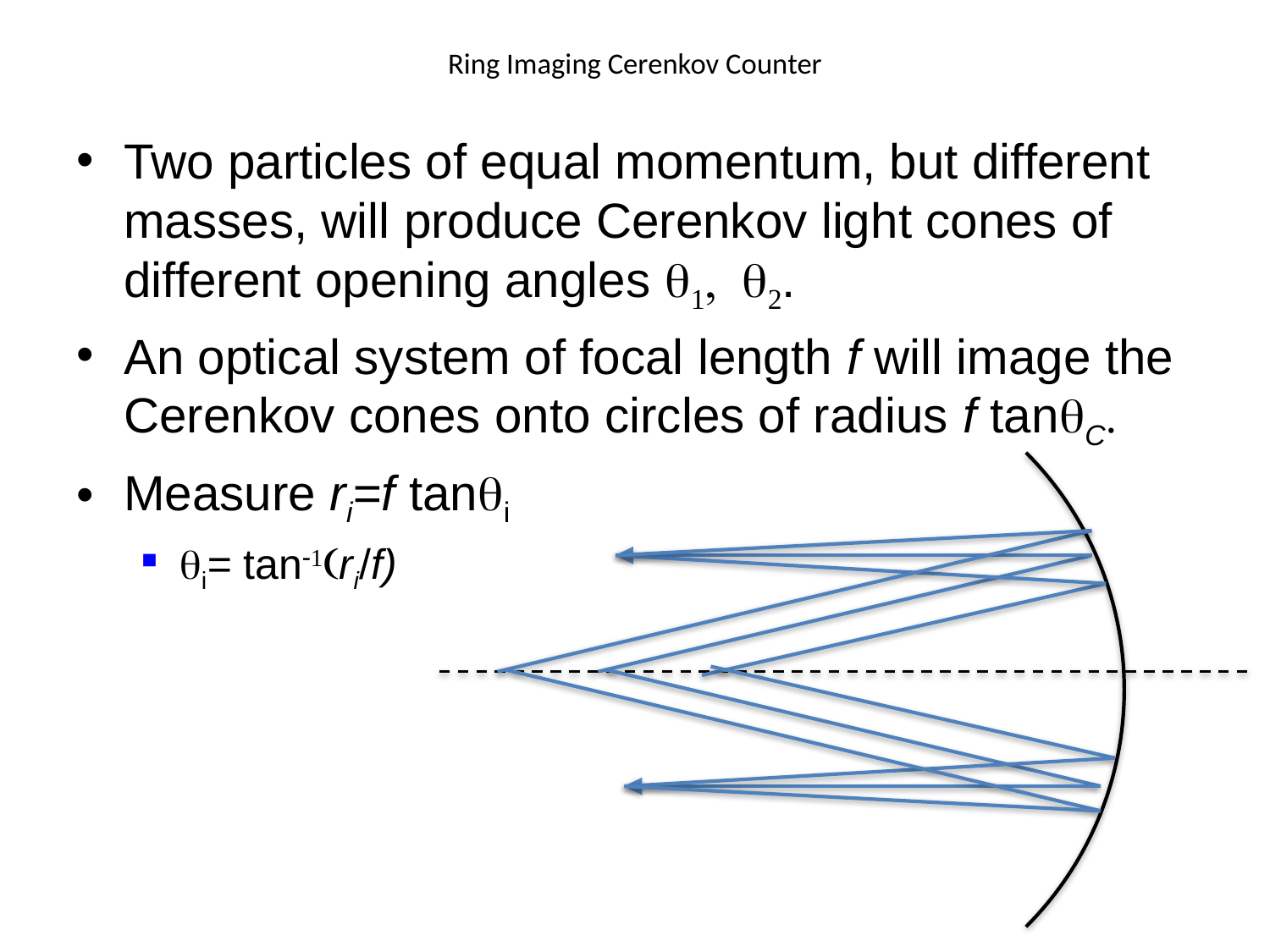

# Ring Imaging Cerenkov Counter
Two particles of equal momentum, but different masses, will produce Cerenkov light cones of different opening angles θ1, θ2.
An optical system of focal length f will image the Cerenkov cones onto circles of radius f tanθC.
Measure ri=f tanθi
θi= tan−1(ri/f)